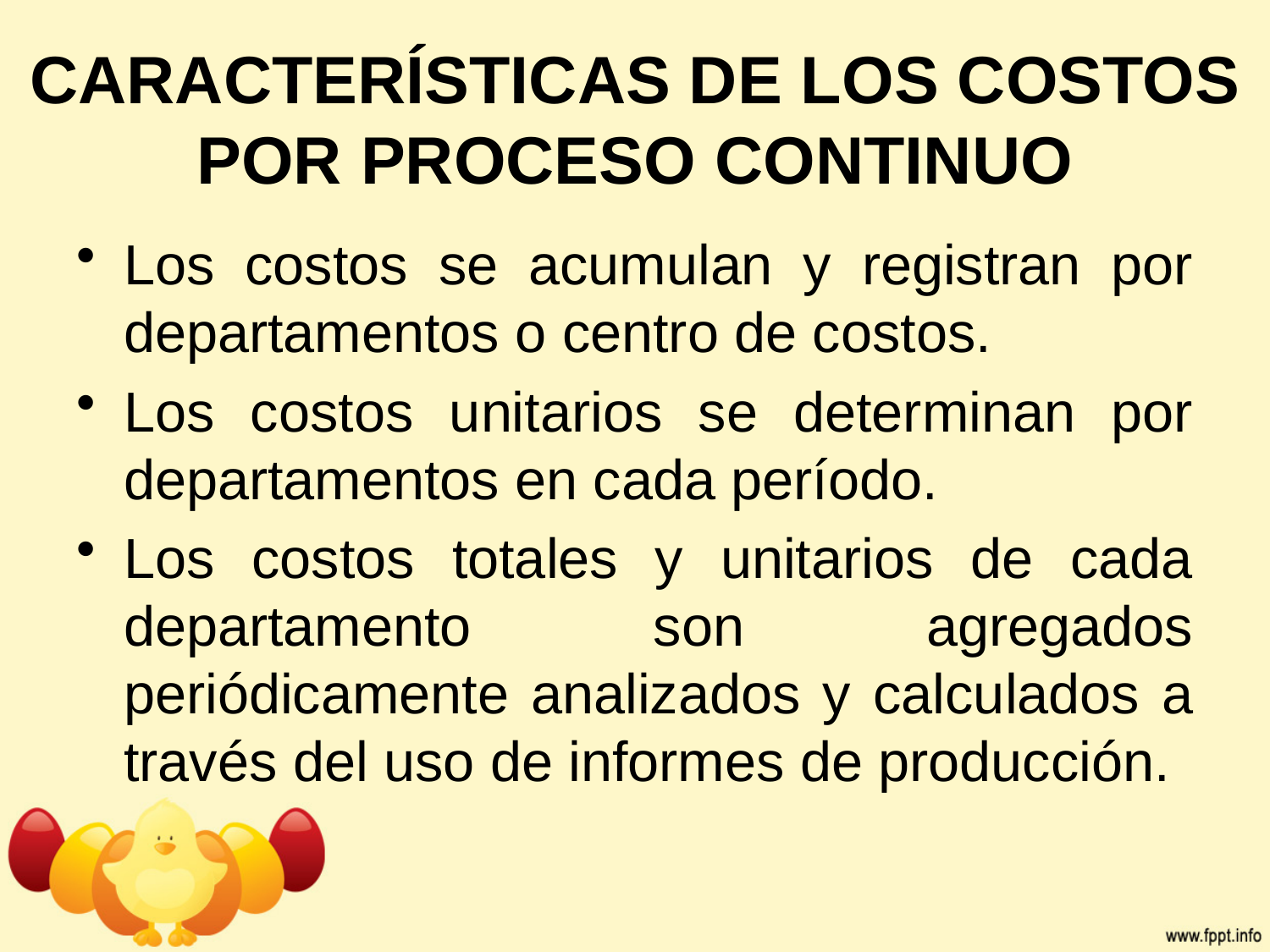

# Características de los costos por proceso continuo
Los costos se acumulan y registran por departamentos o centro de costos.
Los costos unitarios se determinan por departamentos en cada período.
Los costos totales y unitarios de cada departamento son agregados periódicamente analizados y calculados a través del uso de informes de producción.